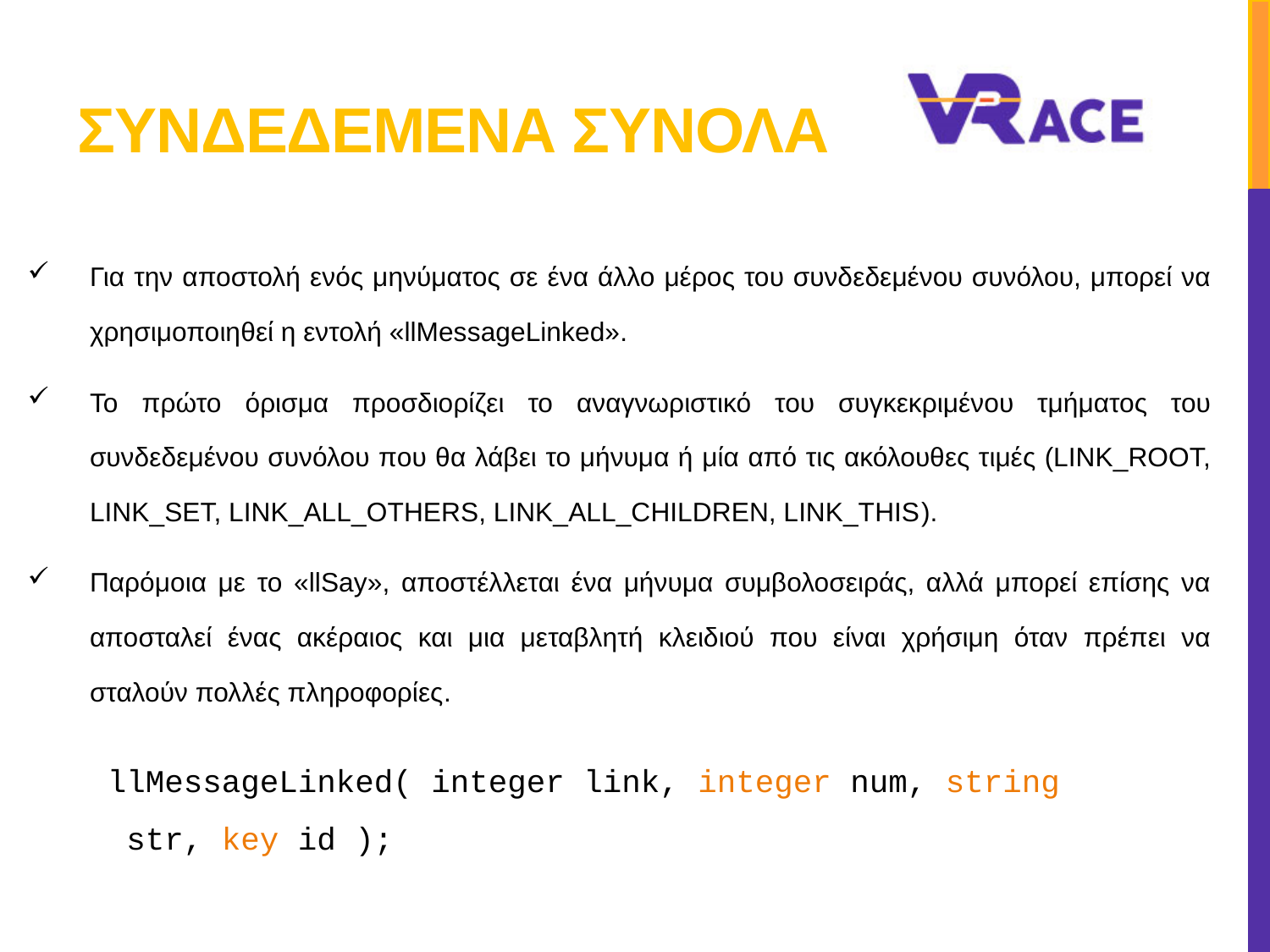

# Συνδεδεμενα συνολα
Για την αποστολή ενός μηνύματος σε ένα άλλο μέρος του συνδεδεμένου συνόλου, μπορεί να χρησιμοποιηθεί η εντολή «llMessageLinked».
Το πρώτο όρισμα προσδιορίζει το αναγνωριστικό του συγκεκριμένου τμήματος του συνδεδεμένου συνόλου που θα λάβει το μήνυμα ή μία από τις ακόλουθες τιμές (LINK_ROOT, LINK_SET, LINK_ALL_OTHERS, LINK_ALL_CHILDREN, LINK_THIS).
Παρόμοια με το «llSay», αποστέλλεται ένα μήνυμα συμβολοσειράς, αλλά μπορεί επίσης να αποσταλεί ένας ακέραιος και μια μεταβλητή κλειδιού που είναι χρήσιμη όταν πρέπει να σταλούν πολλές πληροφορίες.

llMessageLinked( integer link, integer num, string str, key id );